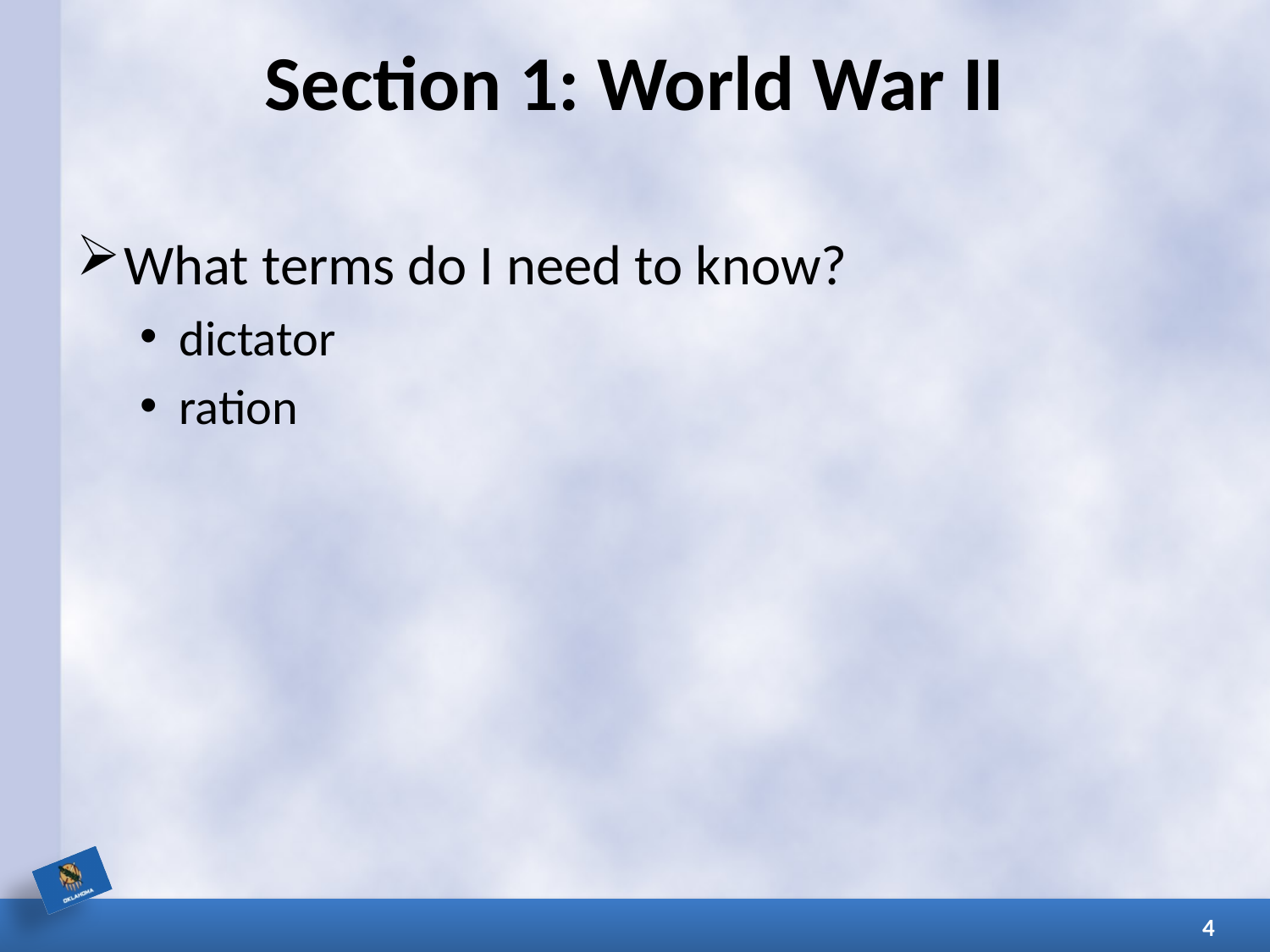

# Section 1: World War II
What terms do I need to know?
dictator
ration

4